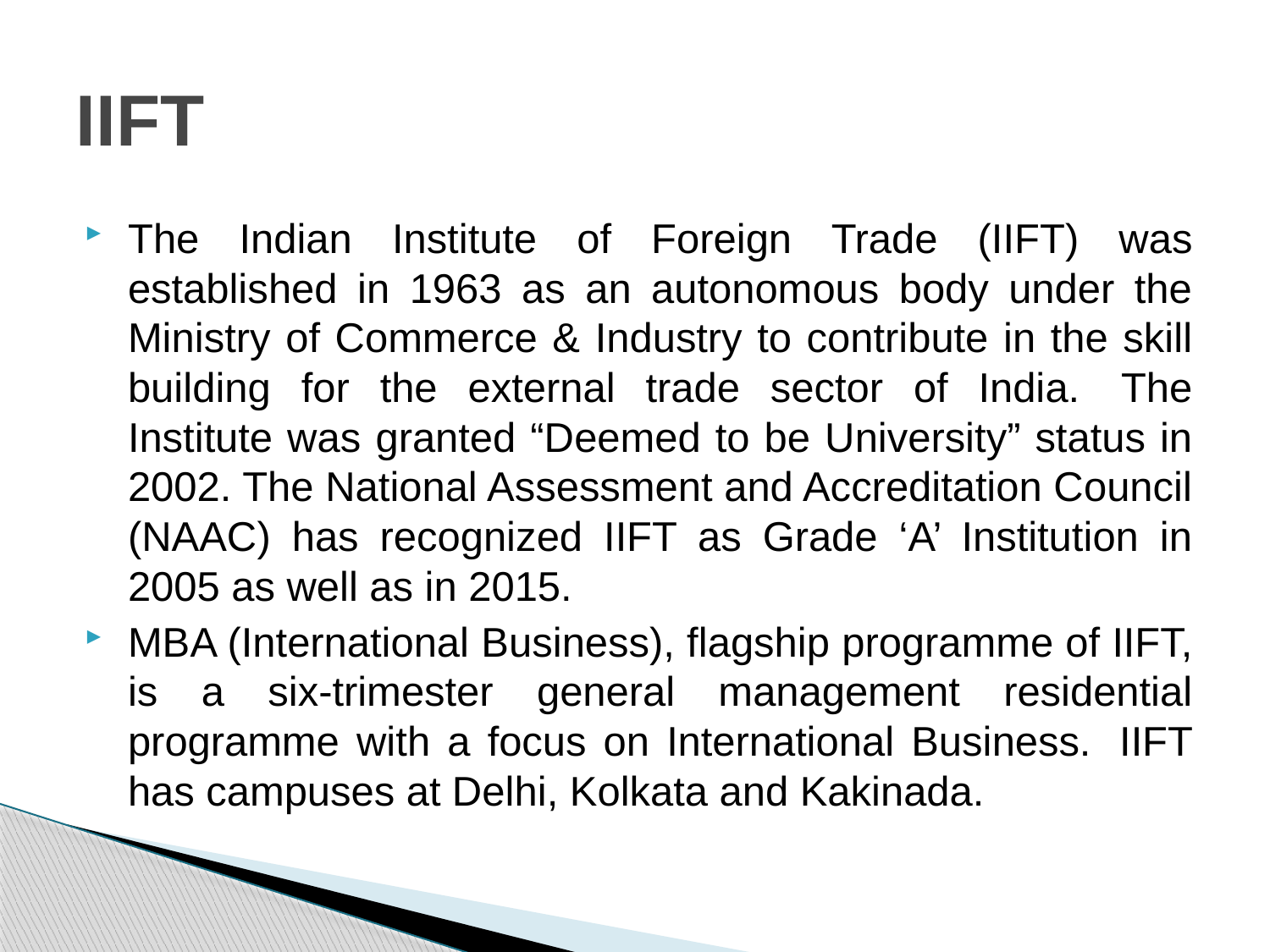

# IIFT
The Indian Institute of Foreign Trade (IIFT) was established in 1963 as an autonomous body under the Ministry of Commerce & Industry to contribute in the skill building for the external trade sector of India.  The Institute was granted “Deemed to be University” status in 2002. The National Assessment and Accreditation Council (NAAC) has recognized IIFT as Grade ‘A’ Institution in 2005 as well as in 2015.
MBA (International Business), flagship programme of IIFT, is a six-trimester general management residential programme with a focus on International Business.  IIFT has campuses at Delhi, Kolkata and Kakinada.